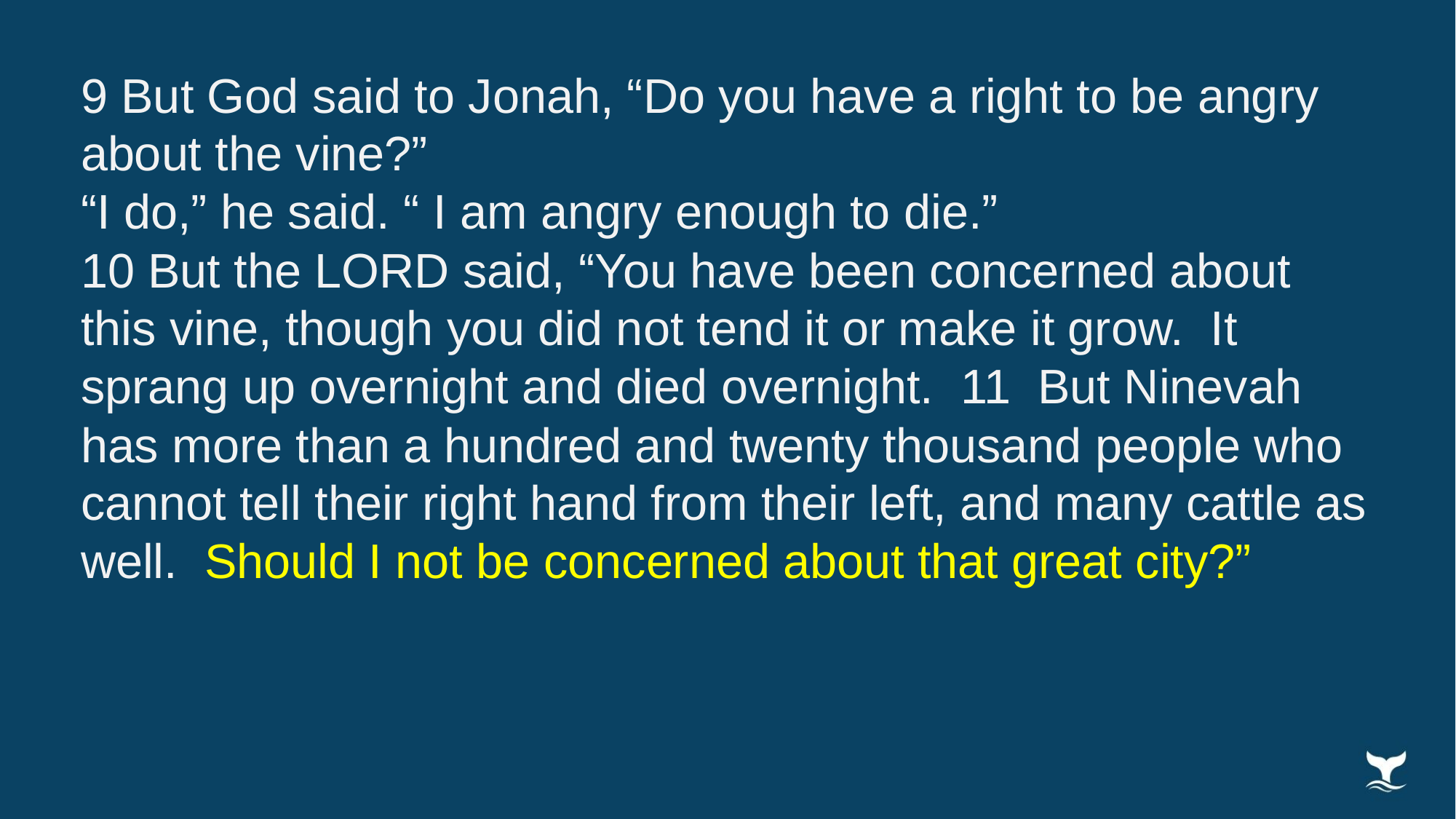

9 But God said to Jonah, “Do you have a right to be angry about the vine?”
“I do,” he said. “ I am angry enough to die.”
10 But the LORD said, “You have been concerned about this vine, though you did not tend it or make it grow.  It sprang up overnight and died overnight.  11  But Ninevah has more than a hundred and twenty thousand people who cannot tell their right hand from their left, and many cattle as well.  Should I not be concerned about that great city?”